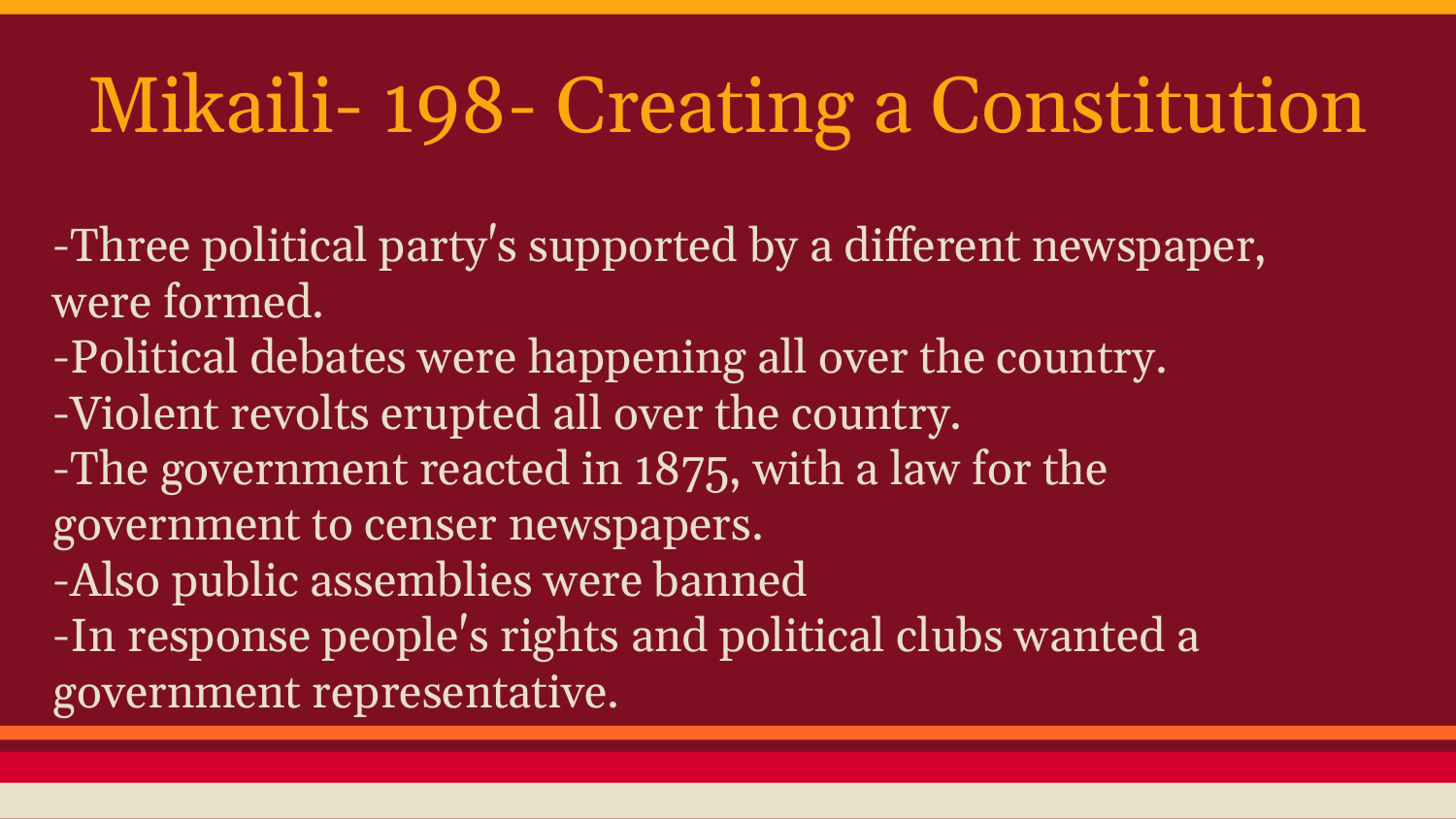

# Mikaili- 198- Creating a Constitution
-Three political party's supported by a different newspaper, were formed.
-Political debates were happening all over the country.
-Violent revolts erupted all over the country.
-The government reacted in 1875, with a law for the government to censer newspapers.
-Also public assemblies were banned
-In response people's rights and political clubs wanted a government representative.